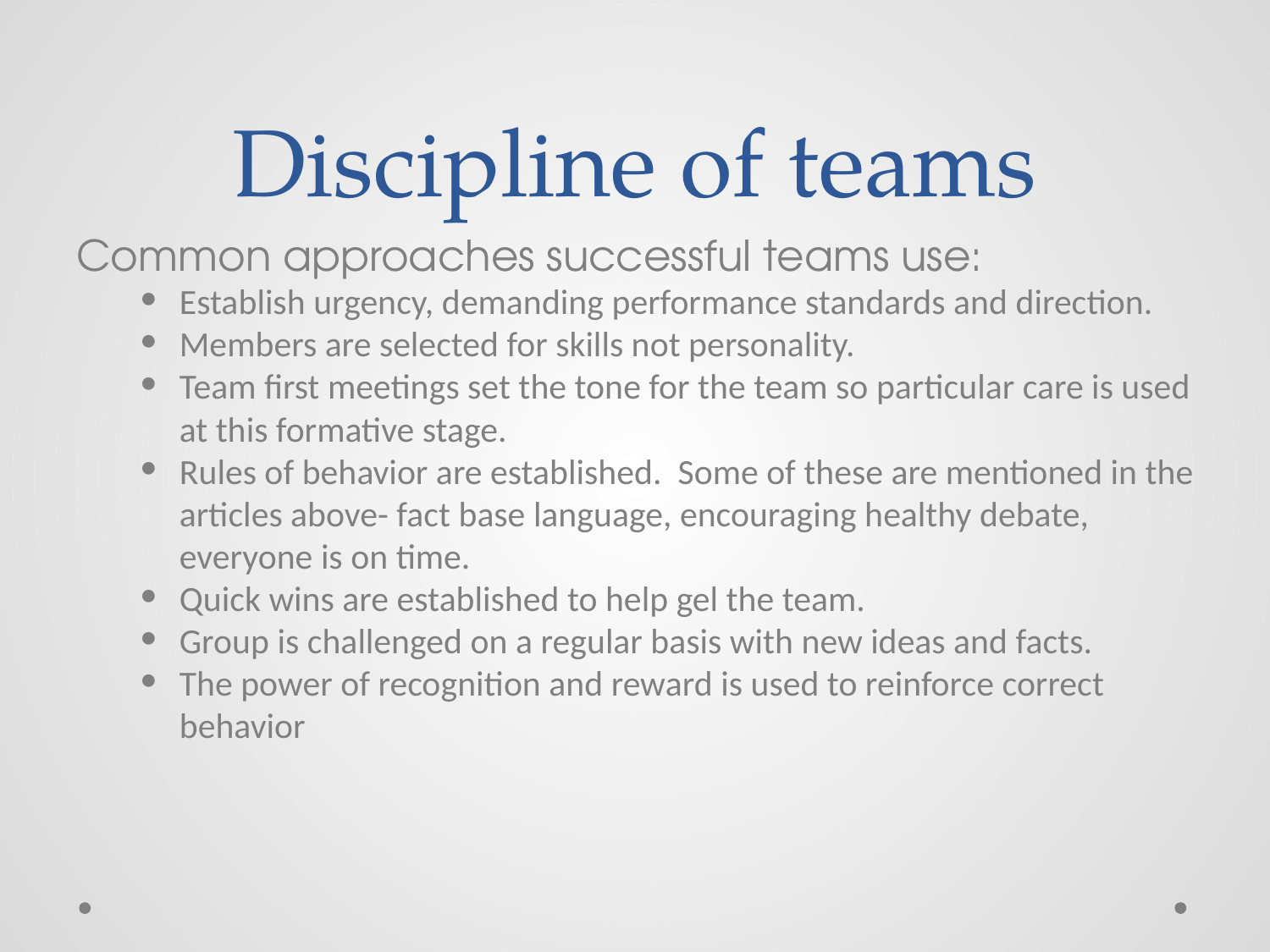

# Discipline of teams
Common approaches successful teams use:
Establish urgency, demanding performance standards and direction.
Members are selected for skills not personality.
Team first meetings set the tone for the team so particular care is used at this formative stage.
Rules of behavior are established.  Some of these are mentioned in the articles above- fact base language, encouraging healthy debate, everyone is on time.
Quick wins are established to help gel the team.
Group is challenged on a regular basis with new ideas and facts.
The power of recognition and reward is used to reinforce correct behavior